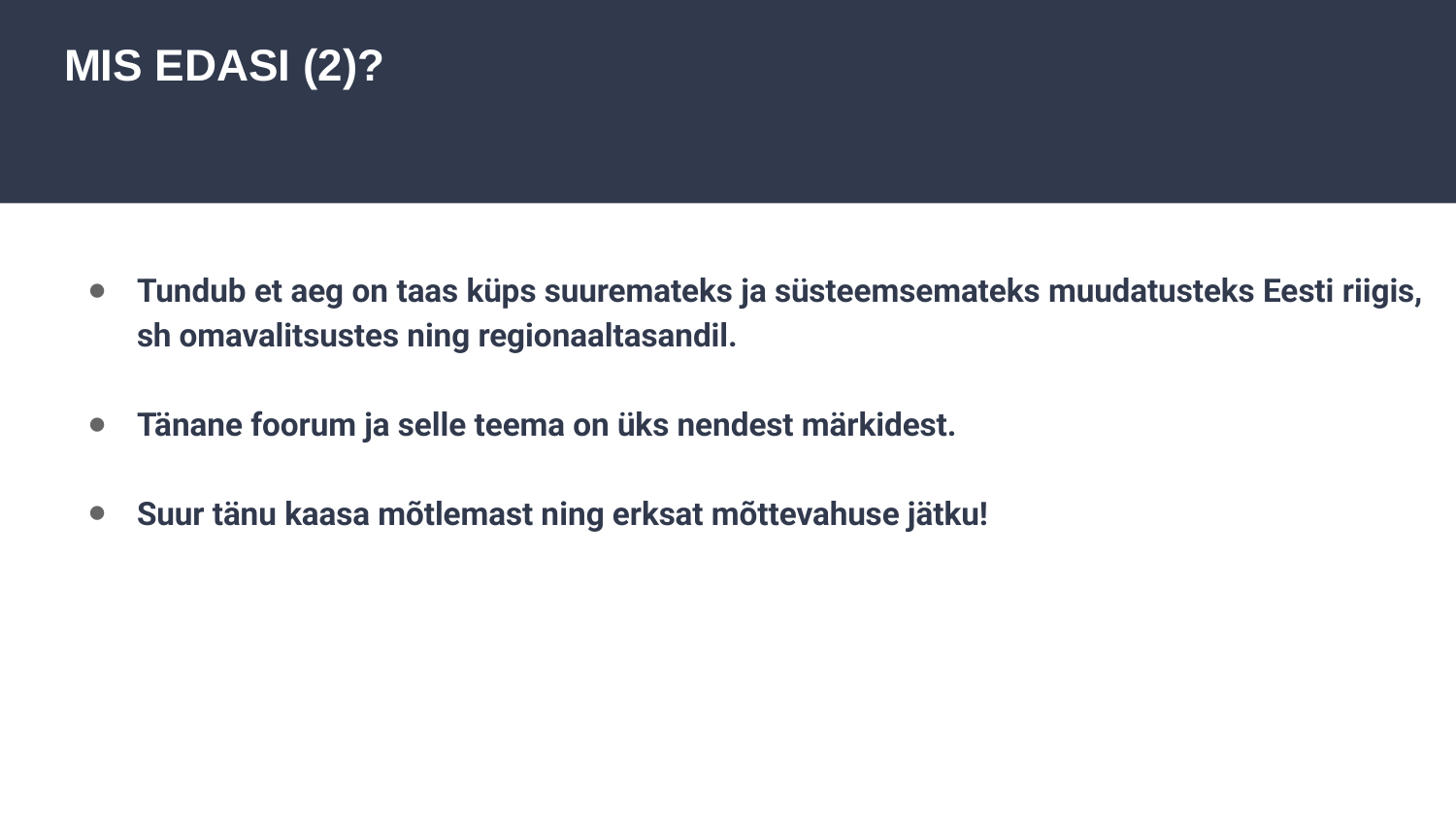

# MIS EDASI (2)?
Tundub et aeg on taas küps suuremateks ja süsteemsemateks muudatusteks Eesti riigis, sh omavalitsustes ning regionaaltasandil.

Tänane foorum ja selle teema on üks nendest märkidest.

Suur tänu kaasa mõtlemast ning erksat mõttevahuse jätku!